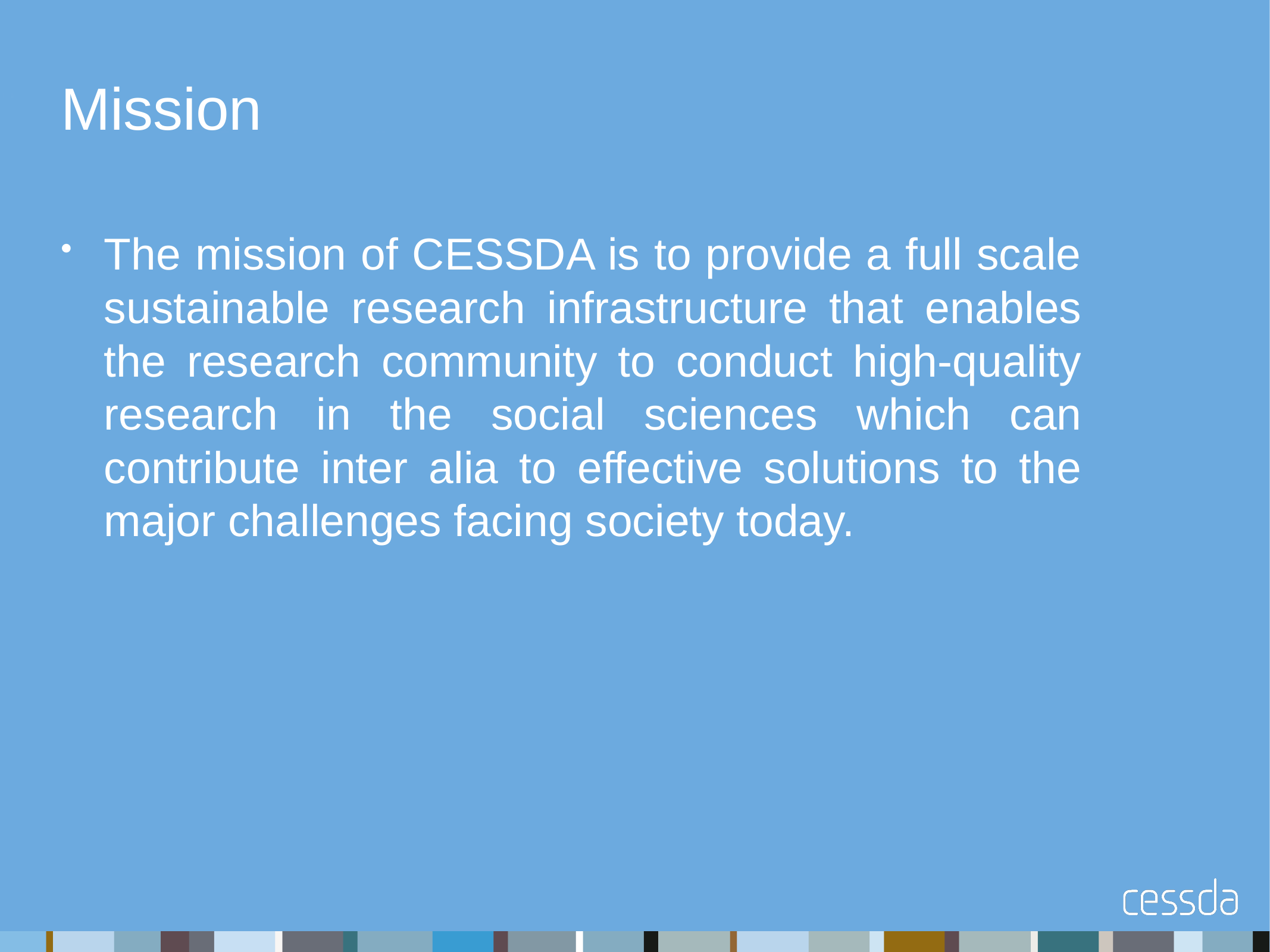

# Mission
The mission of CESSDA is to provide a full scale sustainable research infrastructure that enables the research community to conduct high-quality research in the social sciences which can contribute inter alia to effective solutions to the major challenges facing society today.